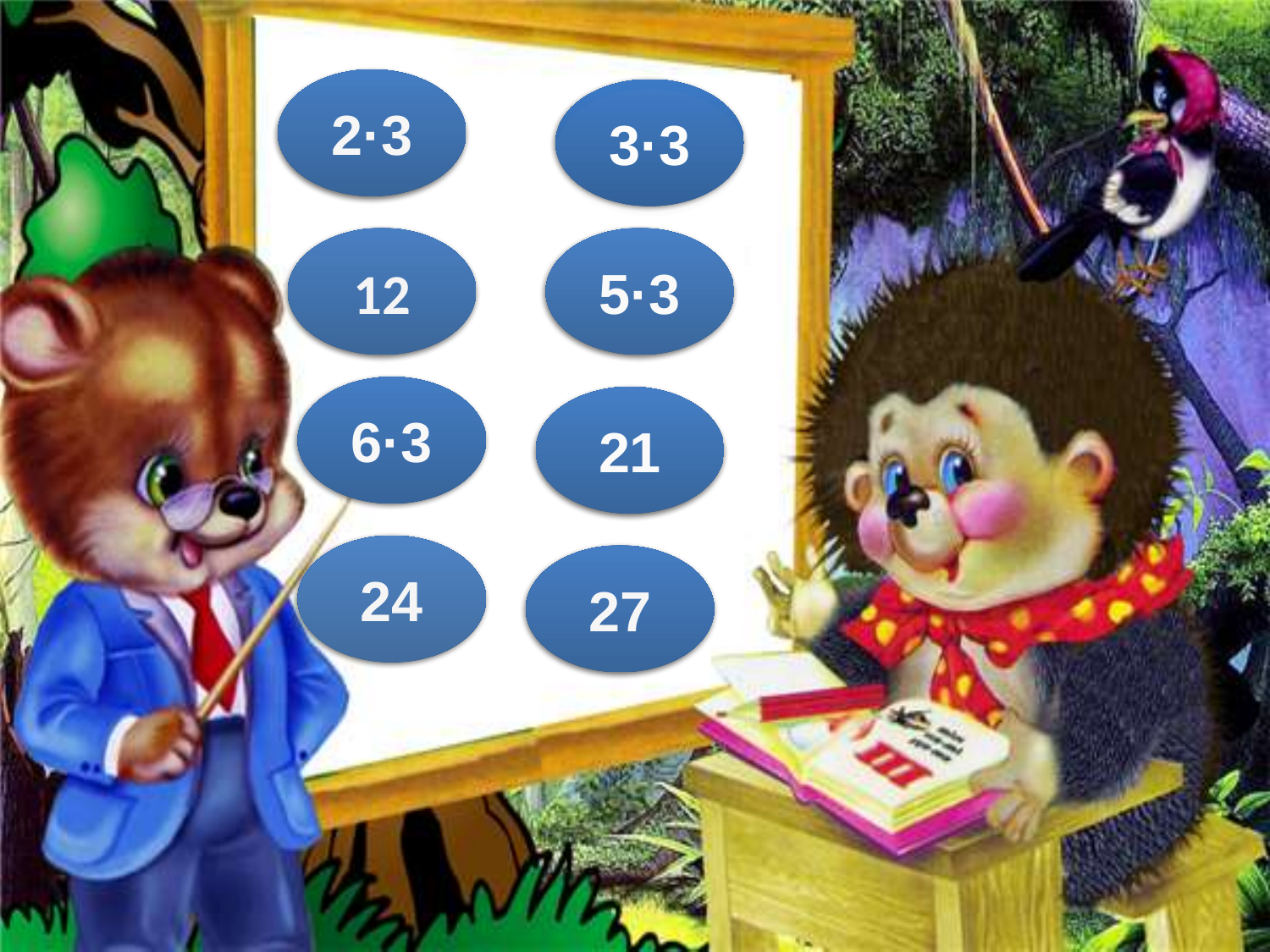

6
2·3

9
3·3

4·3
12

15
5·3

18
6·3

7·3
21

8·3
24

9·3
27